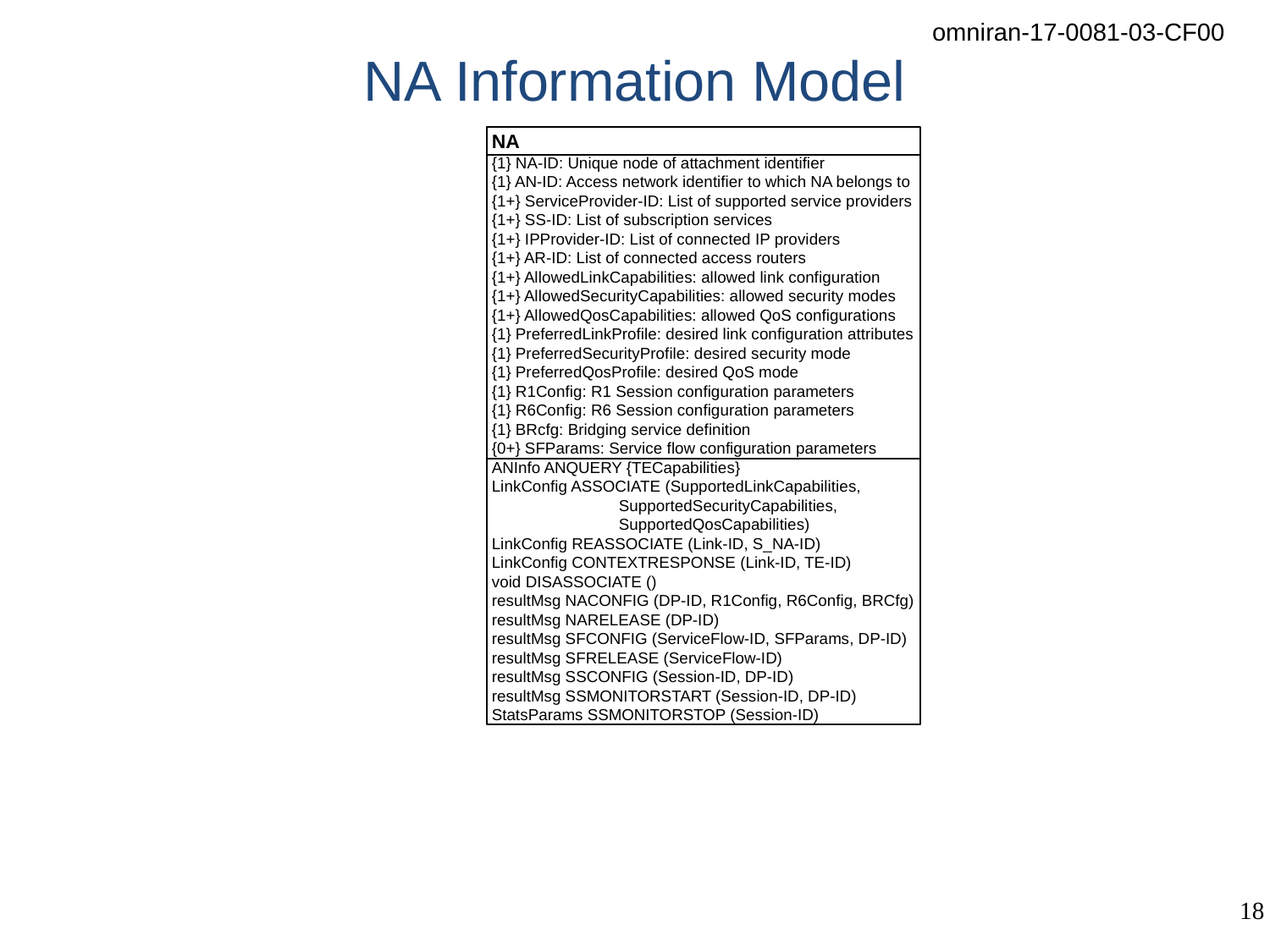

# NA Information Model
NA
{1} NA-ID: Unique node of attachment identifier
{1} AN-ID: Access network identifier to which NA belongs to
{1+} ServiceProvider-ID: List of supported service providers
{1+} SS-ID: List of subscription services
{1+} IPProvider-ID: List of connected IP providers
{1+} AR-ID: List of connected access routers
{1+} AllowedLinkCapabilities: allowed link configuration
{1+} AllowedSecurityCapabilities: allowed security modes
{1+} AllowedQosCapabilities: allowed QoS configurations
{1} PreferredLinkProfile: desired link configuration attributes
{1} PreferredSecurityProfile: desired security mode
{1} PreferredQosProfile: desired QoS mode
{1} R1Config: R1 Session configuration parameters
{1} R6Config: R6 Session configuration parameters
{1} BRcfg: Bridging service definition
{0+} SFParams: Service flow configuration parameters
ANInfo ANQUERY {TECapabilities}
LinkConfig ASSOCIATE (SupportedLinkCapabilities,
	SupportedSecurityCapabilities,
	SupportedQosCapabilities)
LinkConfig REASSOCIATE (Link-ID, S_NA-ID)
LinkConfig CONTEXTRESPONSE (Link-ID, TE-ID)
void DISASSOCIATE ()
resultMsg NACONFIG (DP-ID, R1Config, R6Config, BRCfg)
resultMsg NARELEASE (DP-ID)
resultMsg SFCONFIG (ServiceFlow-ID, SFParams, DP-ID)
resultMsg SFRELEASE (ServiceFlow-ID)
resultMsg SSCONFIG (Session-ID, DP-ID)
resultMsg SSMONITORSTART (Session-ID, DP-ID)
StatsParams SSMONITORSTOP (Session-ID)